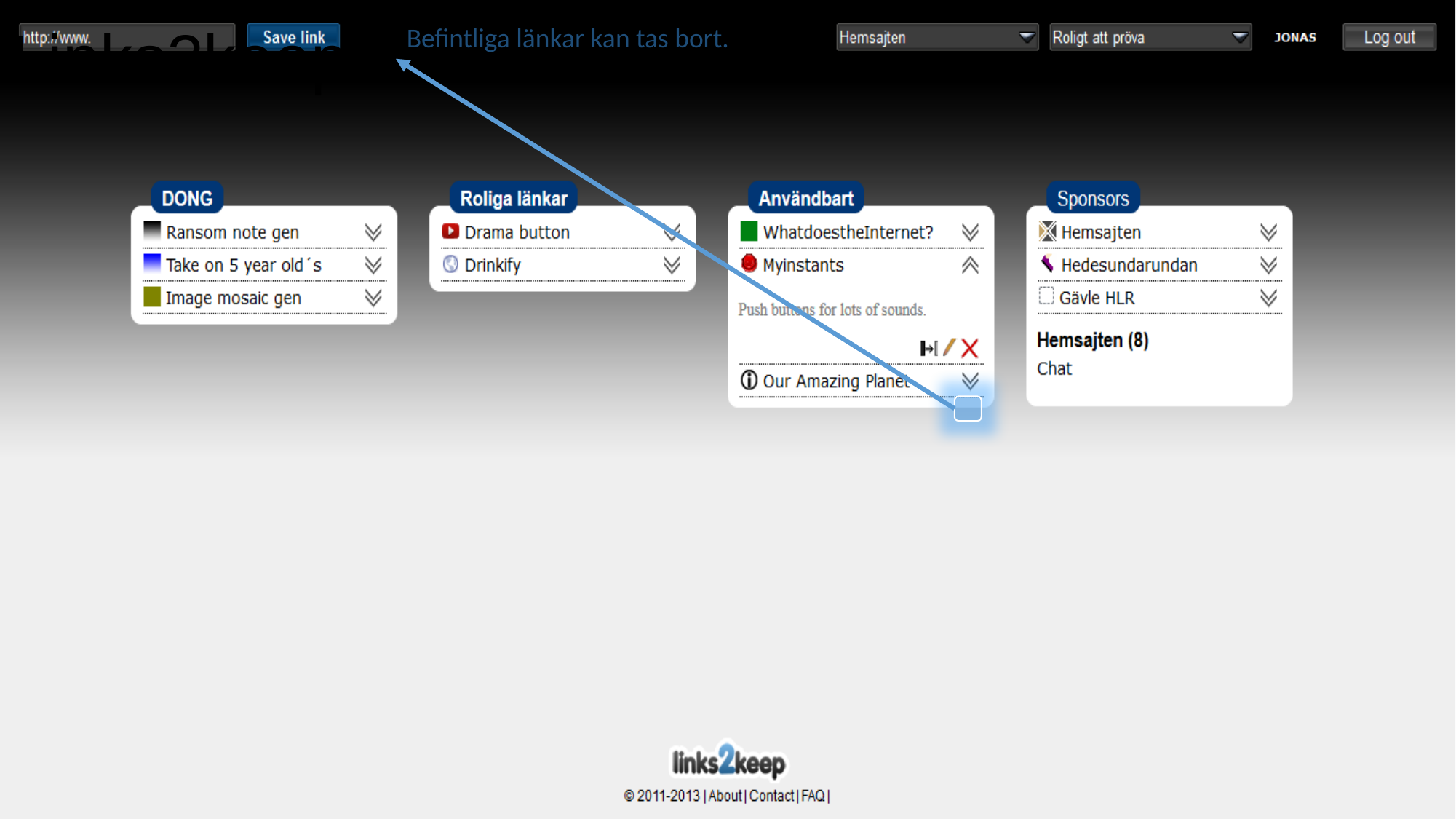

# Links2keep
Befintliga länkar kan tas bort.